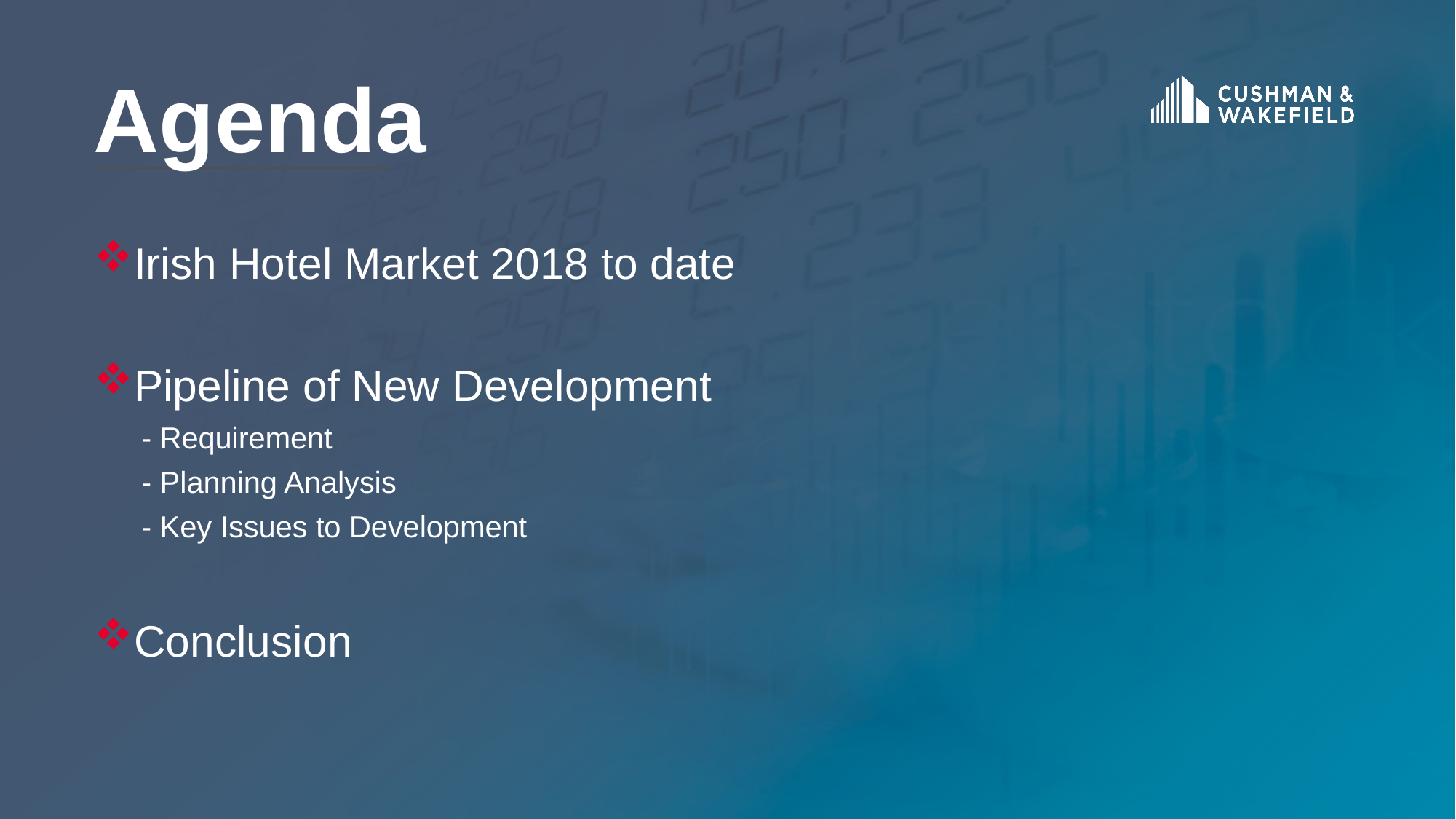

# Agenda
Irish Hotel Market 2018 to date

Pipeline of New Development
 - Requirement
 - Planning Analysis
 - Key Issues to Development

Conclusion